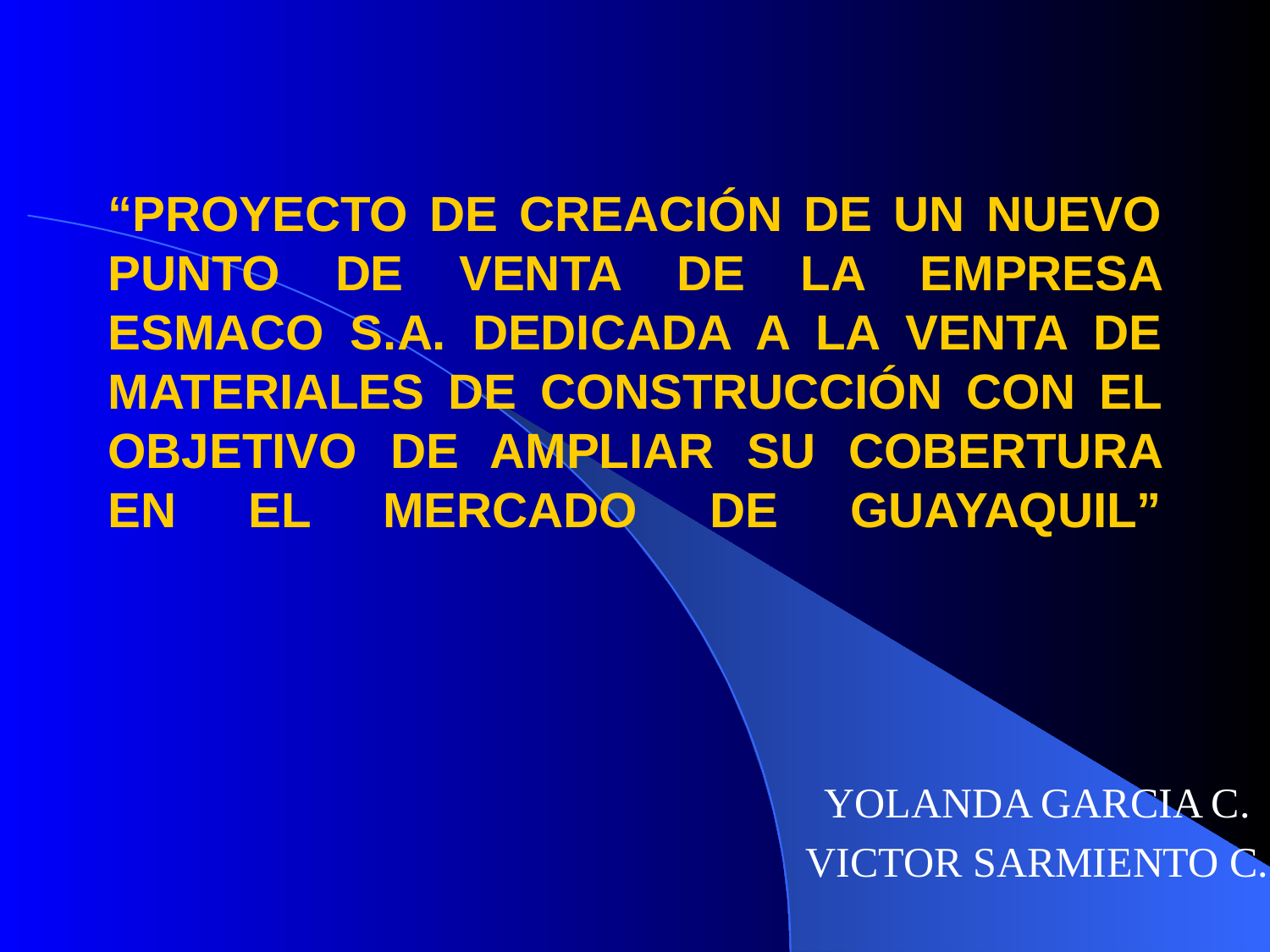

# “PROYECTO DE CREACIÓN DE UN NUEVO PUNTO DE VENTA DE LA EMPRESA ESMACO S.A. DEDICADA A LA VENTA DE MATERIALES DE CONSTRUCCIÓN CON EL OBJETIVO DE AMPLIAR SU COBERTURA EN EL MERCADO DE GUAYAQUIL”
YOLANDA GARCIA C.
VICTOR SARMIENTO C.